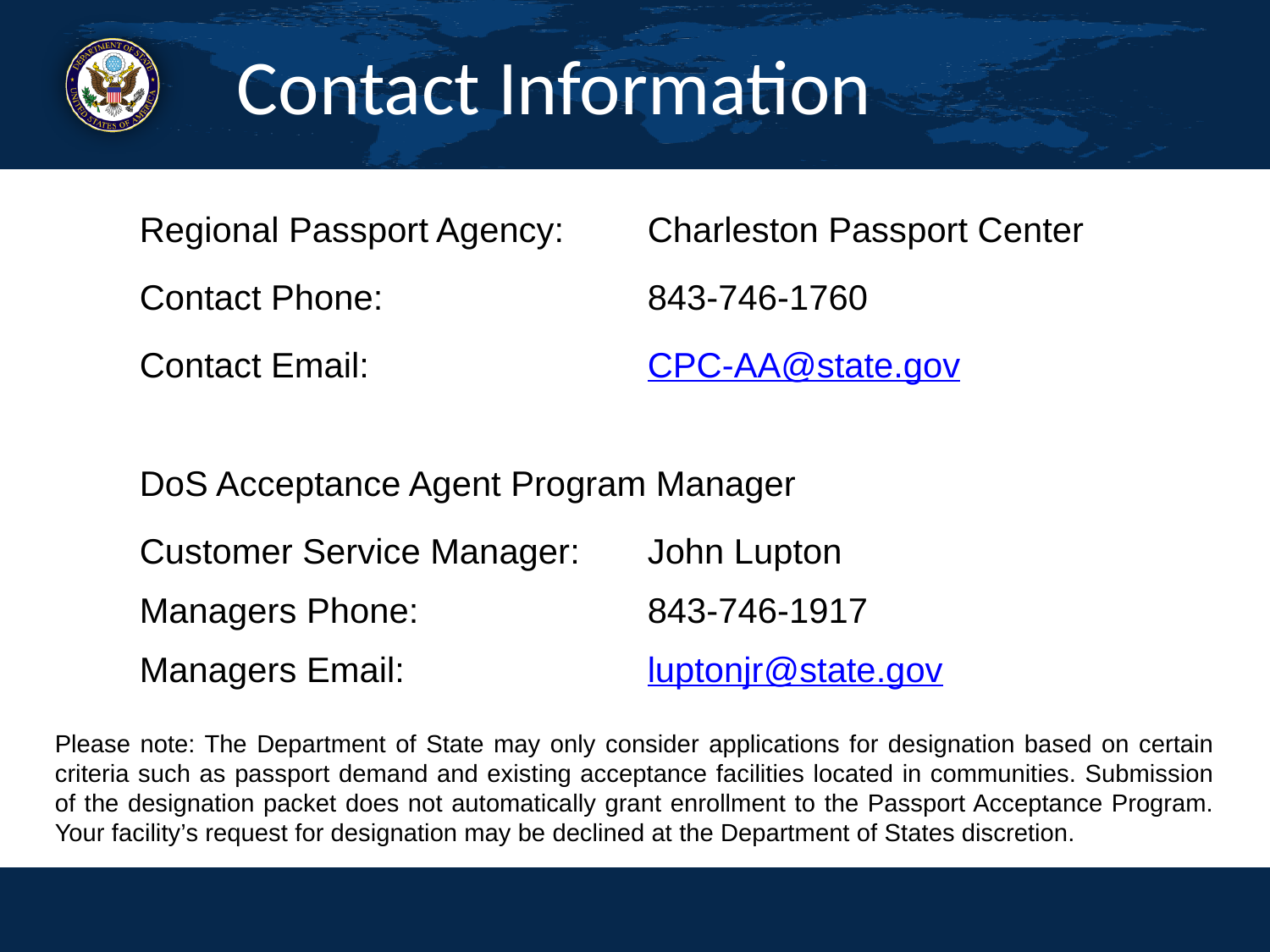

# Contact Information
Regional Passport Agency:	Charleston Passport Center

Contact Phone: 			843-746-1760

Contact Email:			CPC-AA@state.gov

DoS Acceptance Agent Program Manager

Customer Service Manager: 	John Lupton

Managers Phone: 		843-746-1917

Managers Email: 		luptonjr@state.gov
Please note: The Department of State may only consider applications for designation based on certain criteria such as passport demand and existing acceptance facilities located in communities. Submission of the designation packet does not automatically grant enrollment to the Passport Acceptance Program. Your facility’s request for designation may be declined at the Department of States discretion.